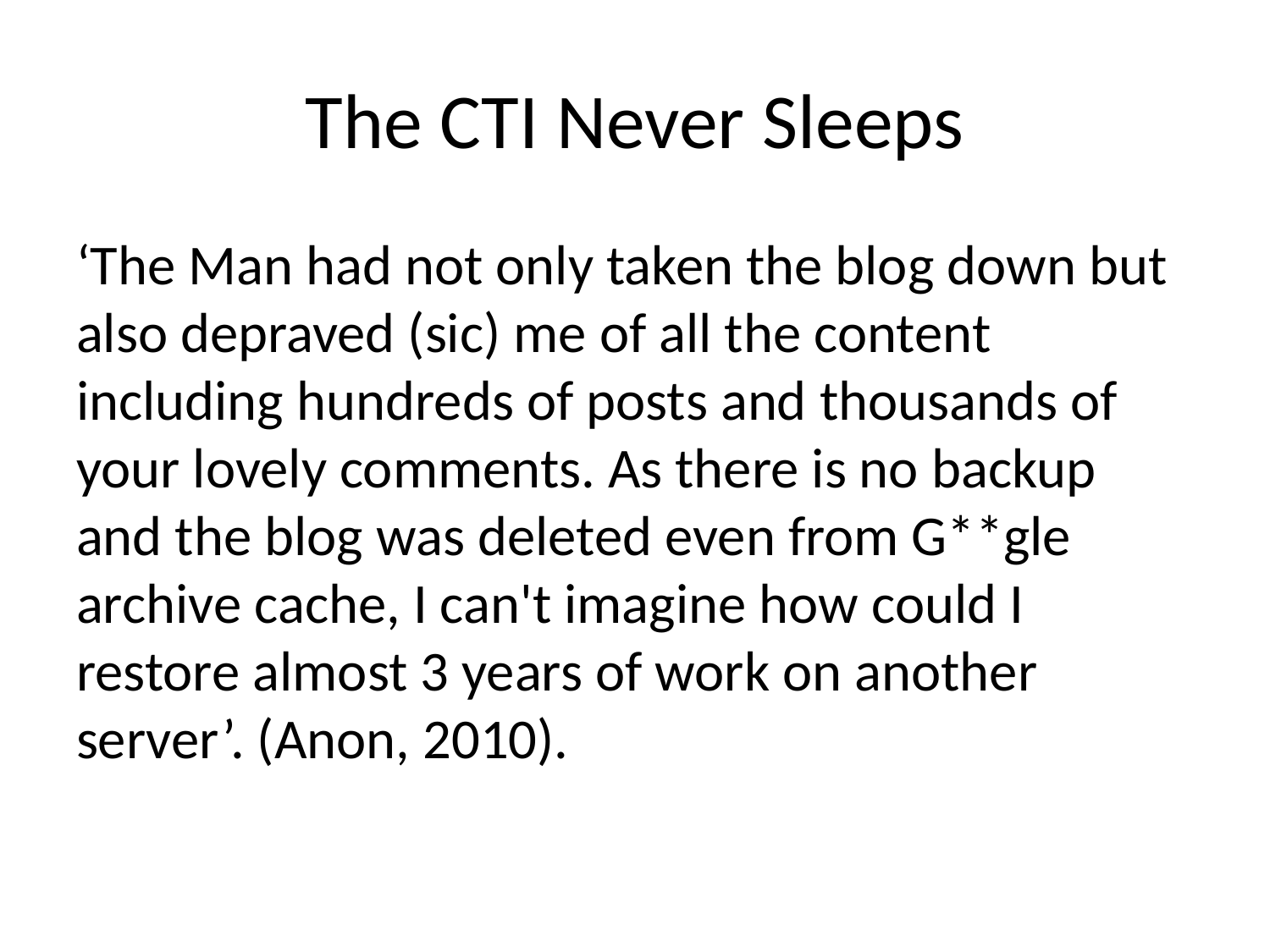

# The CTI Never Sleeps
‘The Man had not only taken the blog down but also depraved (sic) me of all the content including hundreds of posts and thousands of your lovely comments. As there is no backup and the blog was deleted even from G**gle archive cache, I can't imagine how could I restore almost 3 years of work on another server’. (Anon, 2010).